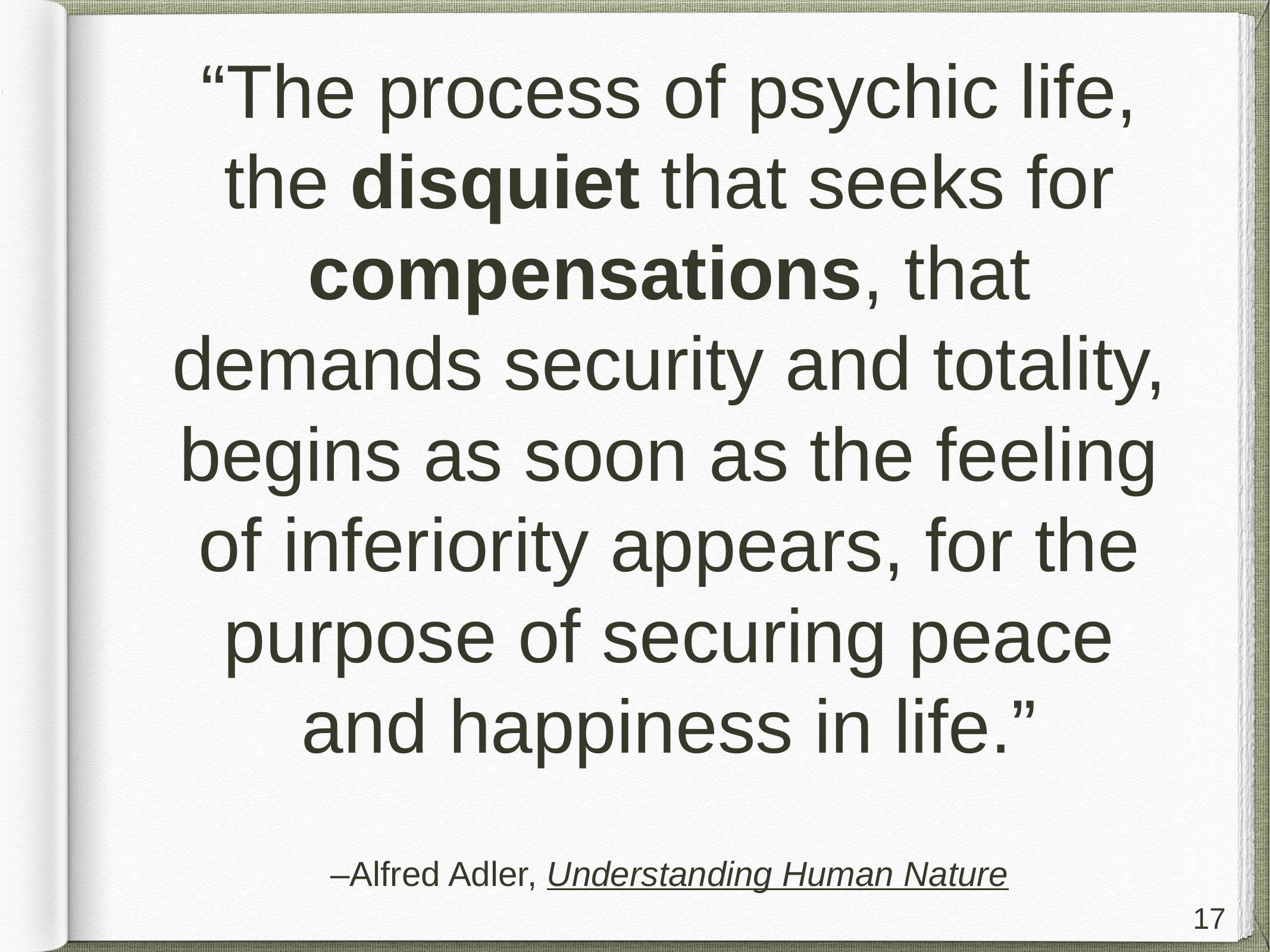

“The process of psychic life, the disquiet that seeks for compensations, that demands security and totality, begins as soon as the feeling of inferiority appears, for the purpose of securing peace and happiness in life.”
–Alfred Adler, Understanding Human Nature
17